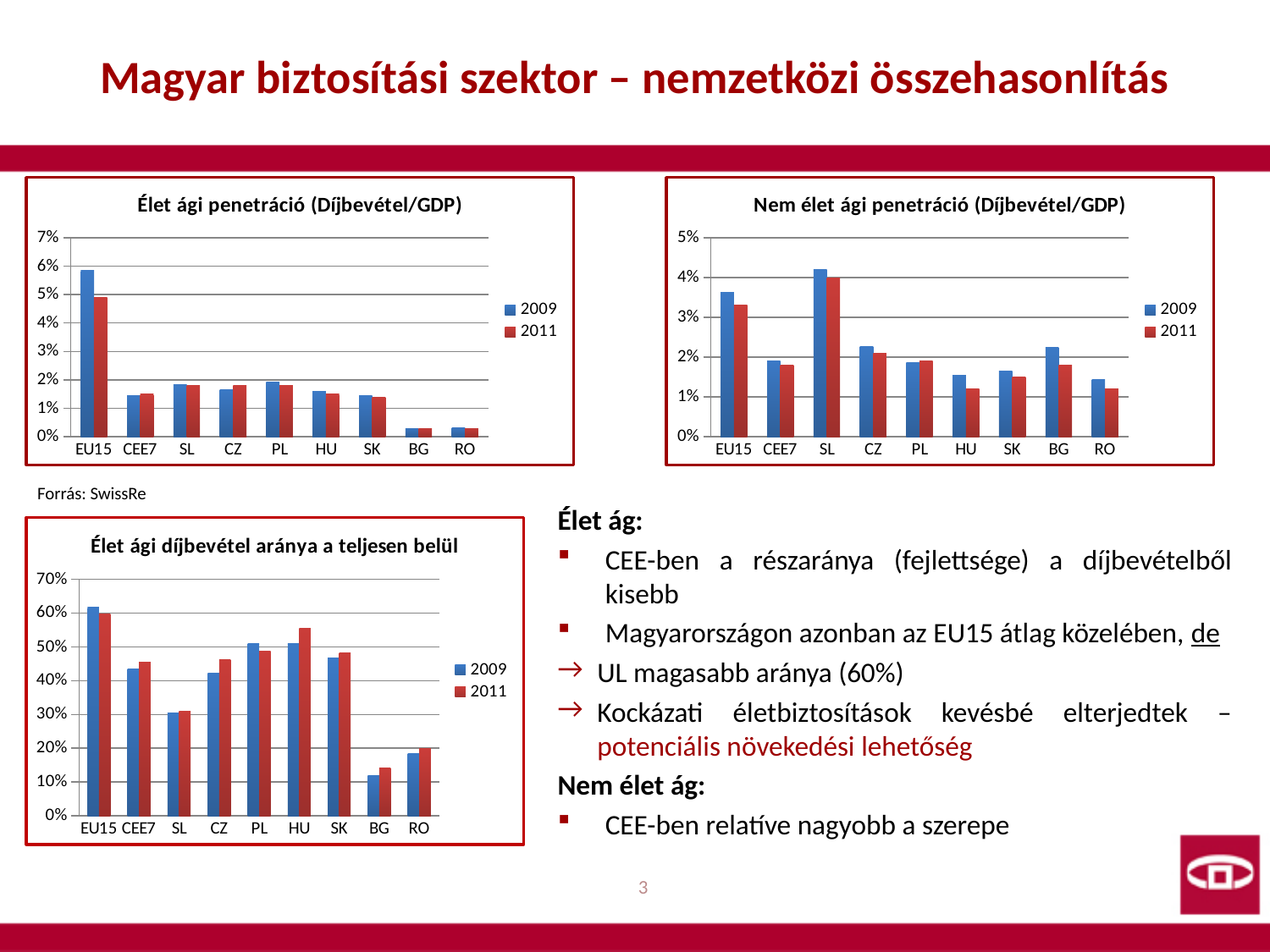

# Magyar biztosítási szektor – nemzetközi összehasonlítás

### Chart: Élet ági penetráció (Díjbevétel/GDP)

| Category | 2009 | 2011 |
|---|---|---|
| EU15 | 0.0583939075630255 | 0.04900000000000011 |
| CEE7 | 0.014558015943312666 | 0.014999999999999998 |
| SL | 0.0183125 | 0.018 |
| CZ | 0.01658823529411779 | 0.018 |
| PL | 0.01932167832167841 | 0.018 |
| HU | 0.015976377952755905 | 0.014999999999999998 |
| SK | 0.014488888888888905 | 0.014 |
| BG | 0.0030212765957446804 | 0.003000000000000009 |
| RO | 0.0032500000000000146 | 0.003000000000000009 |

### Chart: Nem élet ági penetráció (Díjbevétel/GDP)

| Category | 2009 | 2011 |
|---|---|---|
| EU15 | 0.03619393382352964 | 0.033 |
| CEE7 | 0.019032772364924715 | 0.018 |
| SL | 0.04200000000000002 | 0.04000000000000002 |
| CZ | 0.02259893048128359 | 0.02100000000000001 |
| PL | 0.018641025641025783 | 0.019000000000000086 |
| HU | 0.015409448818897643 | 0.012 |
| SK | 0.01655555555555564 | 0.014999999999999998 |
| BG | 0.02240425531914894 | 0.018 |
| RO | 0.014420731707317188 | 0.012 |
Forrás: SwissRe
Élet ág:
CEE-ben a részaránya (fejlettsége) a díjbevételből kisebb
Magyarországon azonban az EU15 átlag közelében, de
UL magasabb aránya (60%)
Kockázati életbiztosítások kevésbé elterjedtek – potenciális növekedési lehetőség
Nem élet ág:
CEE-ben relatíve nagyobb a szerepe

### Chart: Élet ági díjbevétel aránya a teljesen belül

| Category | 2009 | 2011 |
|---|---|---|
| EU15 | 0.6173510961560627 | 0.5975609756097531 |
| CEE7 | 0.43339310199346276 | 0.45454545454545453 |
| SL | 0.3036269430051826 | 0.3103448275862084 |
| CZ | 0.4233078602620114 | 0.4615384615384627 |
| PL | 0.5089647550042982 | 0.48648648648648773 |
| HU | 0.5090316106372303 | 0.5555555555555557 |
| SK | 0.46671438797423265 | 0.4827586206896569 |
| BG | 0.11882845188284515 | 0.14285714285714382 |
| RO | 0.18391994478951082 | 0.2 |
3